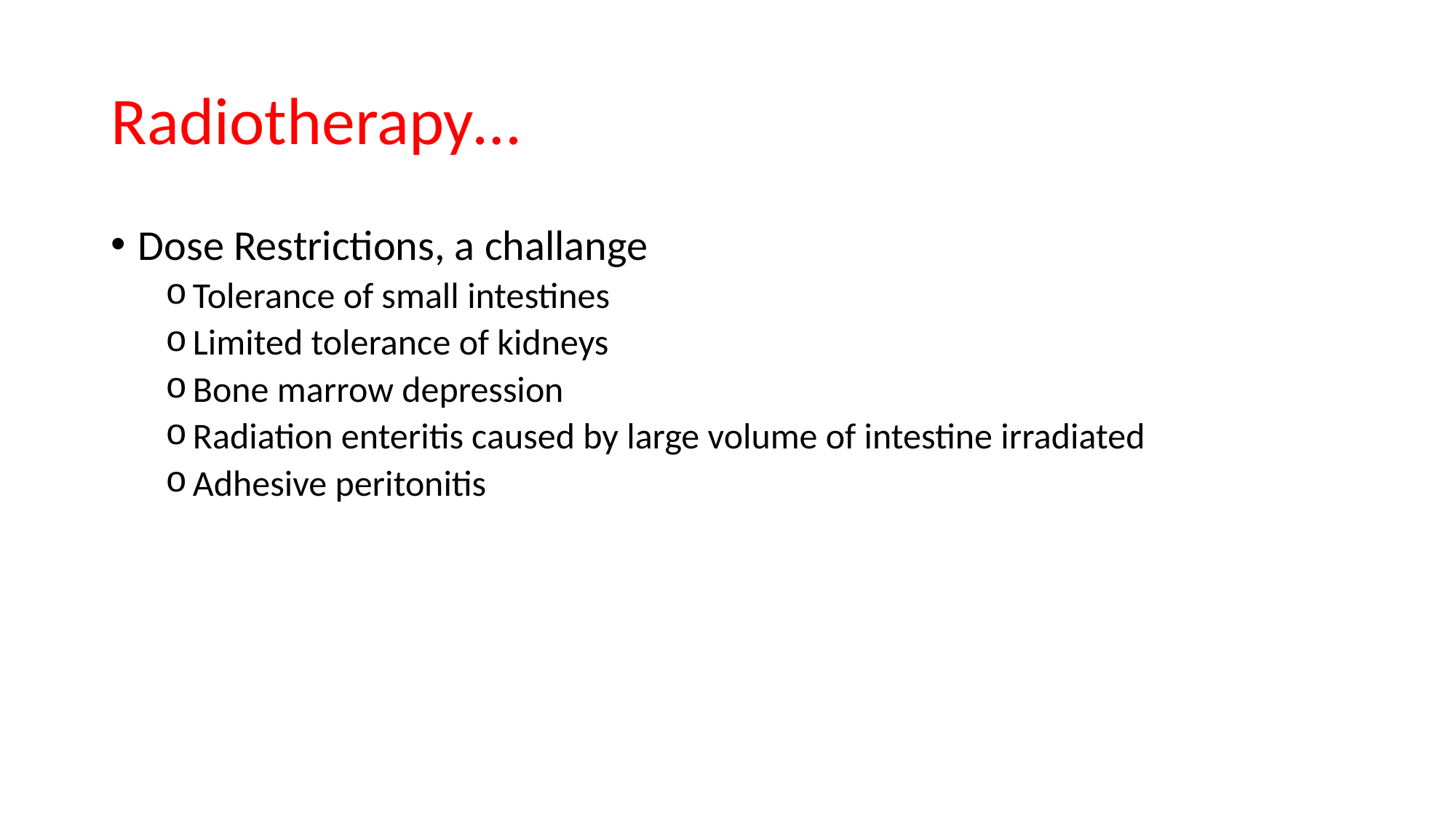

# Radiotherapy…
Dose Restrictions, a challange
Tolerance of small intestines
Limited tolerance of kidneys
Bone marrow depression
Radiation enteritis caused by large volume of intestine irradiated
Adhesive peritonitis